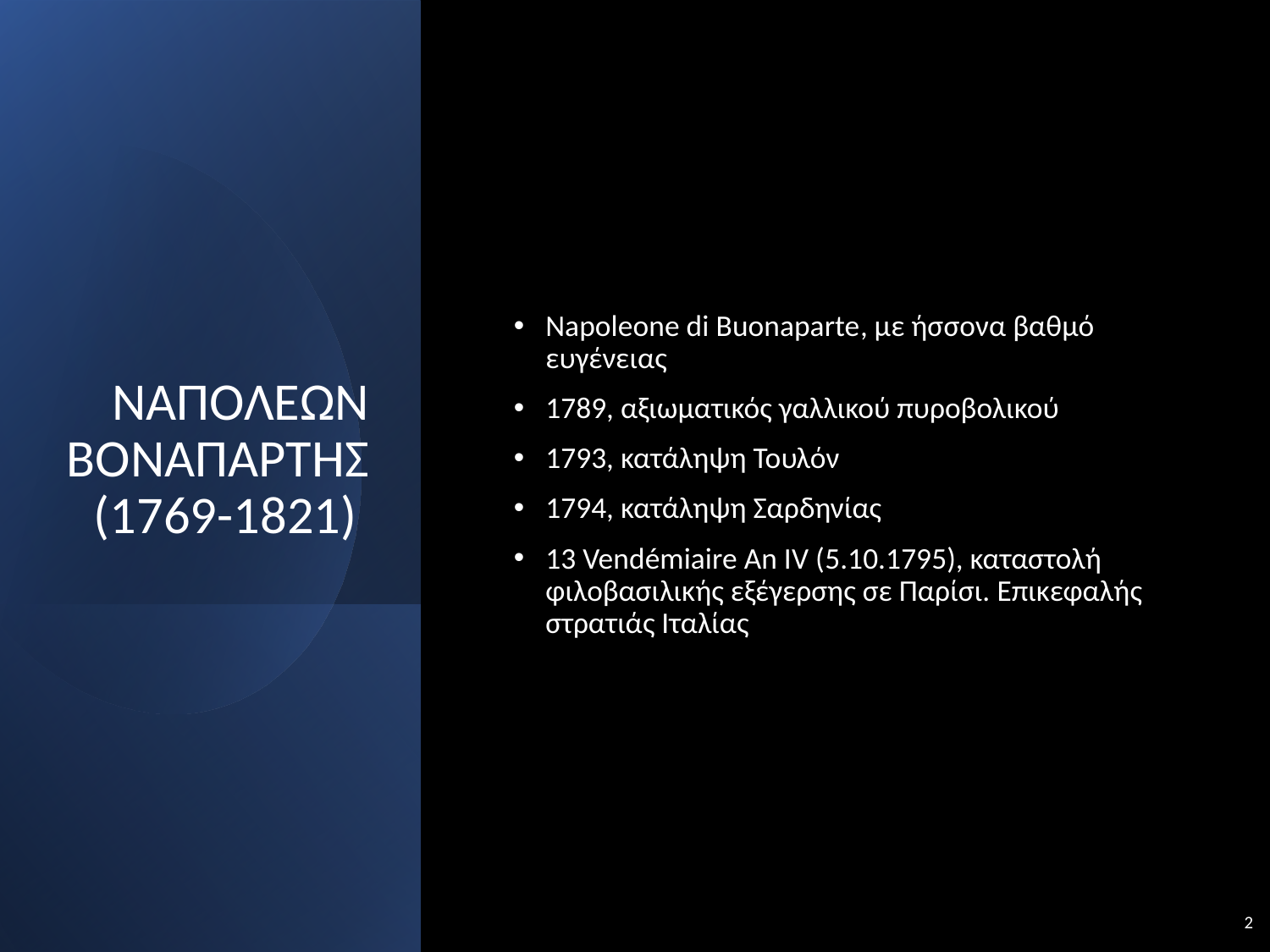

# ΝΑΠΟΛΕΩΝ ΒΟΝΑΠΑΡΤΗΣ (1769-1821)
Napoleone di Buonaparte, με ήσσονα βαθμό ευγένειας
1789, αξιωματικός γαλλικού πυροβολικού
1793, κατάληψη Τουλόν
1794, κατάληψη Σαρδηνίας
13 Vendémiaire An IV (5.10.1795), καταστολή φιλοβασιλικής εξέγερσης σε Παρίσι. Επικεφαλής στρατιάς Ιταλίας

2